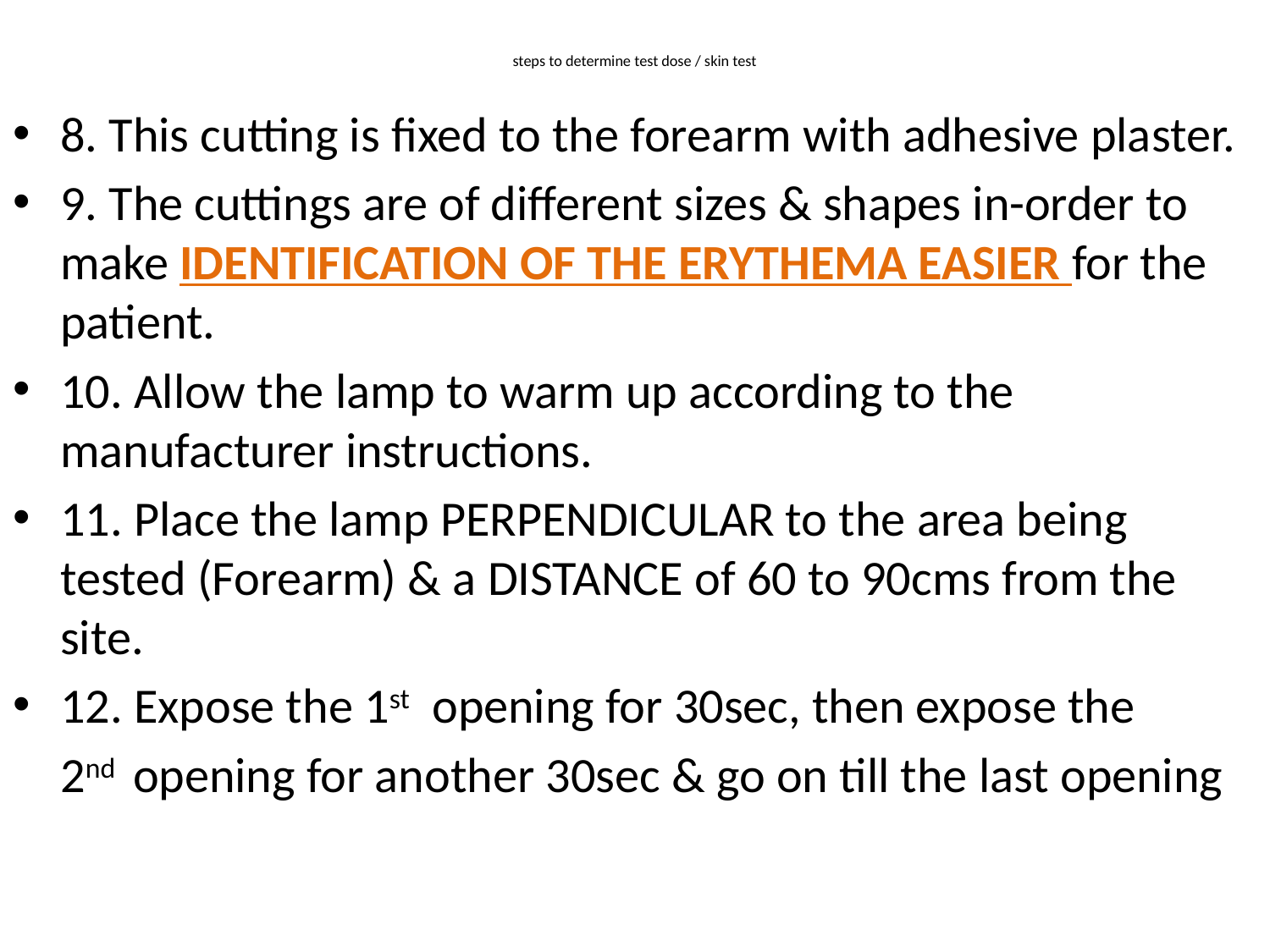

# steps to determine test dose / skin test
8. This cutting is fixed to the forearm with adhesive plaster.
9. The cuttings are of different sizes & shapes in-order to make IDENTIFICATION OF THE ERYTHEMA EASIER for the patient.
10. Allow the lamp to warm up according to the manufacturer instructions.
11. Place the lamp PERPENDICULAR to the area being tested (Forearm) & a DISTANCE of 60 to 90cms from the site.
12. Expose the 1st  opening for 30sec, then expose the
	2nd  opening for another 30sec & go on till the last opening